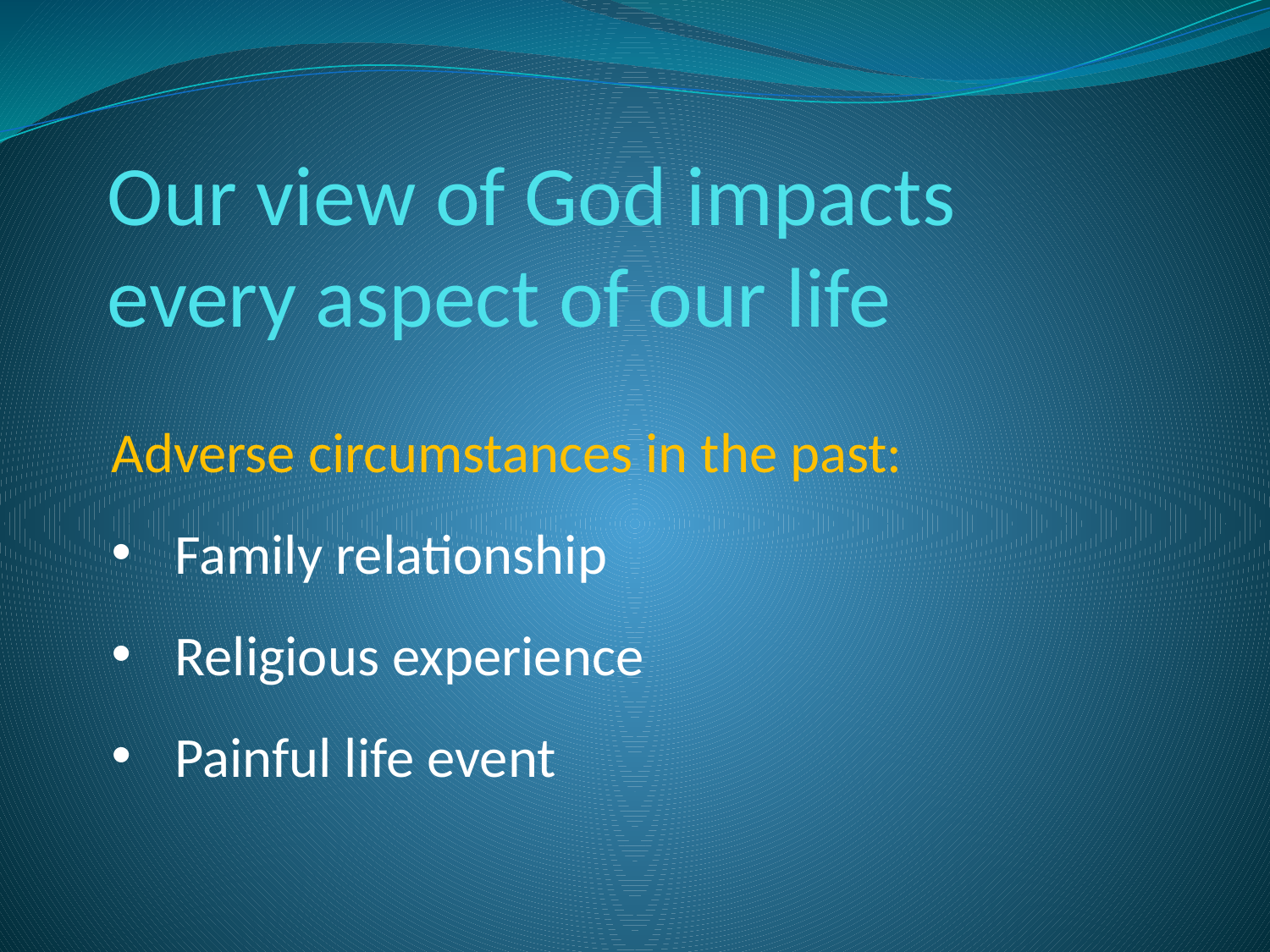

Our view of God impacts
every aspect of our life
Adverse circumstances in the past:
Family relationship
Religious experience
Painful life event